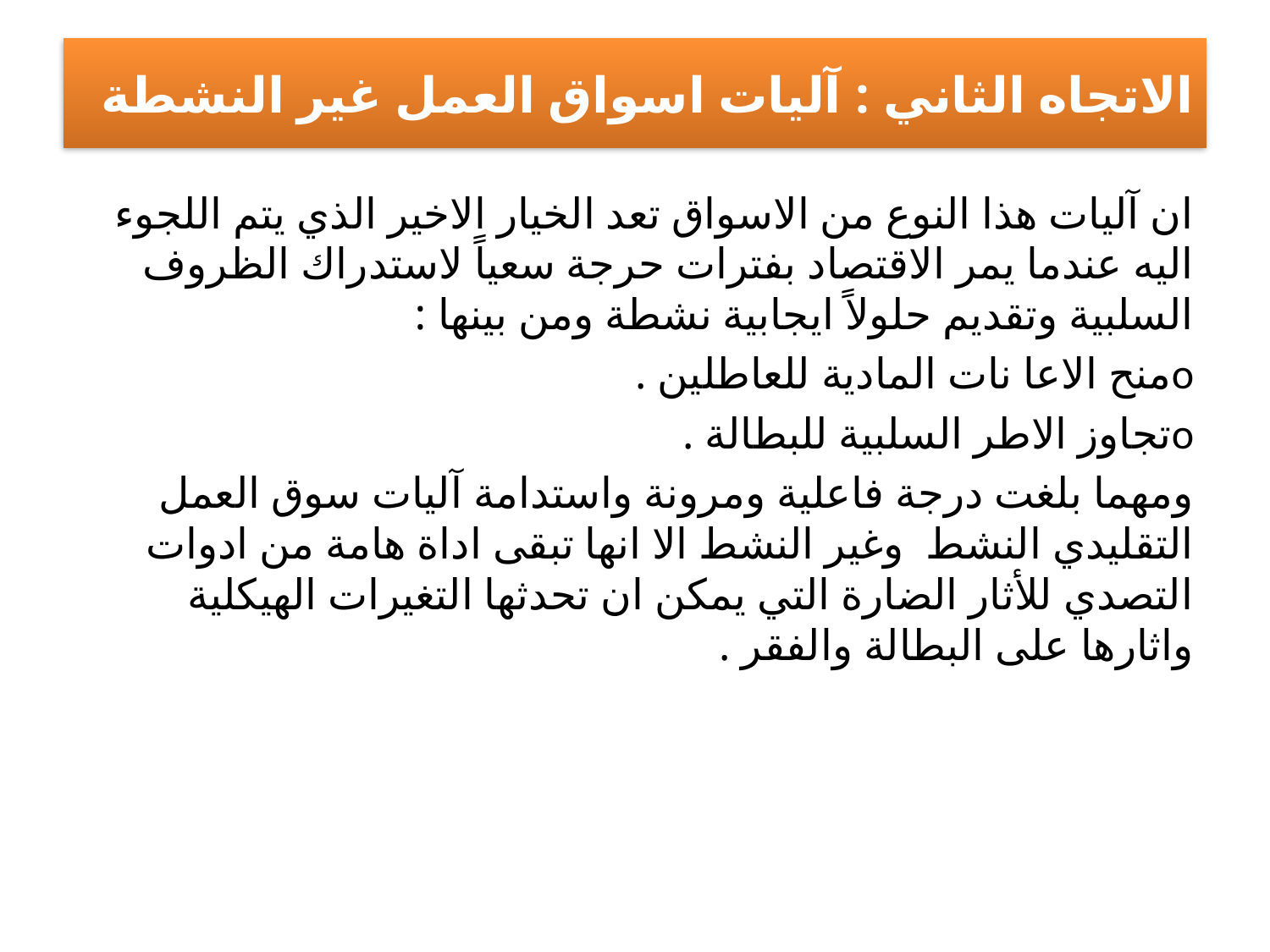

# الاتجاه الثاني : آليات اسواق العمل غير النشطة
ان آليات هذا النوع من الاسواق تعد الخيار الاخير الذي يتم اللجوء اليه عندما يمر الاقتصاد بفترات حرجة سعياً لاستدراك الظروف السلبية وتقديم حلولاً ايجابية نشطة ومن بينها :
oمنح الاعا نات المادية للعاطلين .
oتجاوز الاطر السلبية للبطالة .
ومهما بلغت درجة فاعلية ومرونة واستدامة آليات سوق العمل التقليدي النشط  وغير النشط الا انها تبقى اداة هامة من ادوات التصدي للأثار الضارة التي يمكن ان تحدثها التغيرات الهيكلية واثارها على البطالة والفقر .